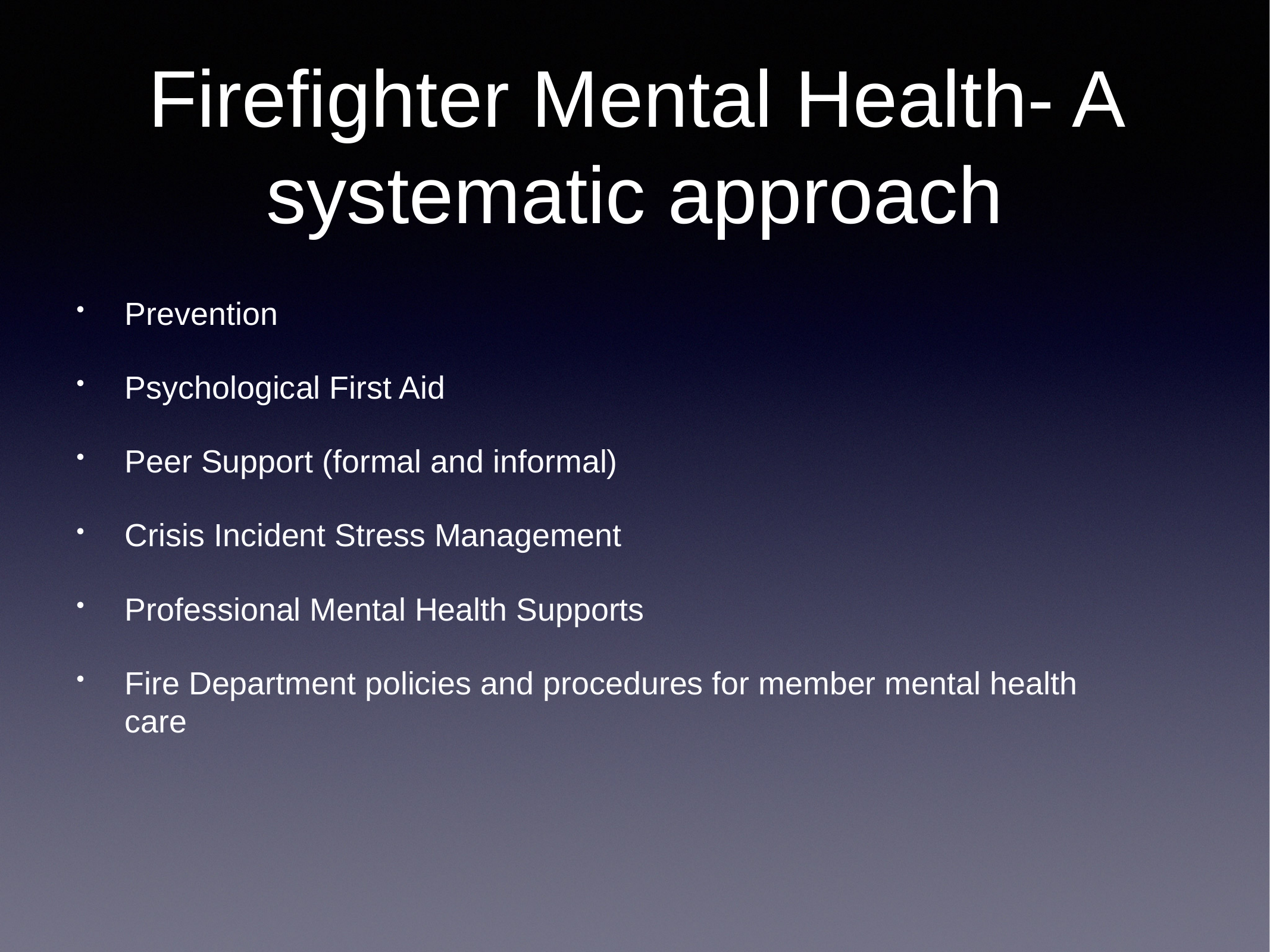

# Firefighter Mental Health- A systematic approach
Prevention
Psychological First Aid
Peer Support (formal and informal)
Crisis Incident Stress Management
Professional Mental Health Supports
Fire Department policies and procedures for member mental health care